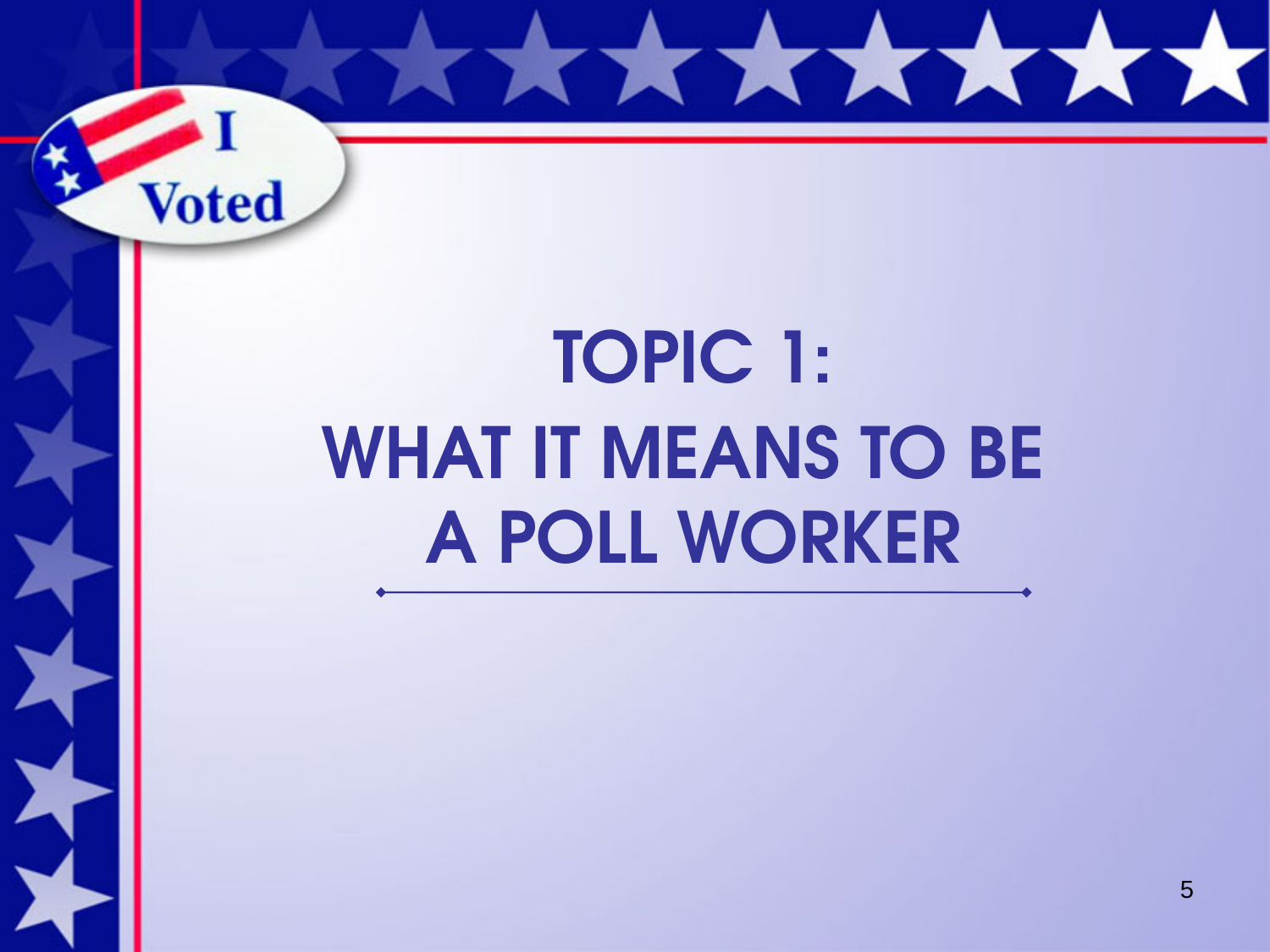

# TOPIC 1:
WHAT IT MEANS TO BE
A POLL WORKER

5